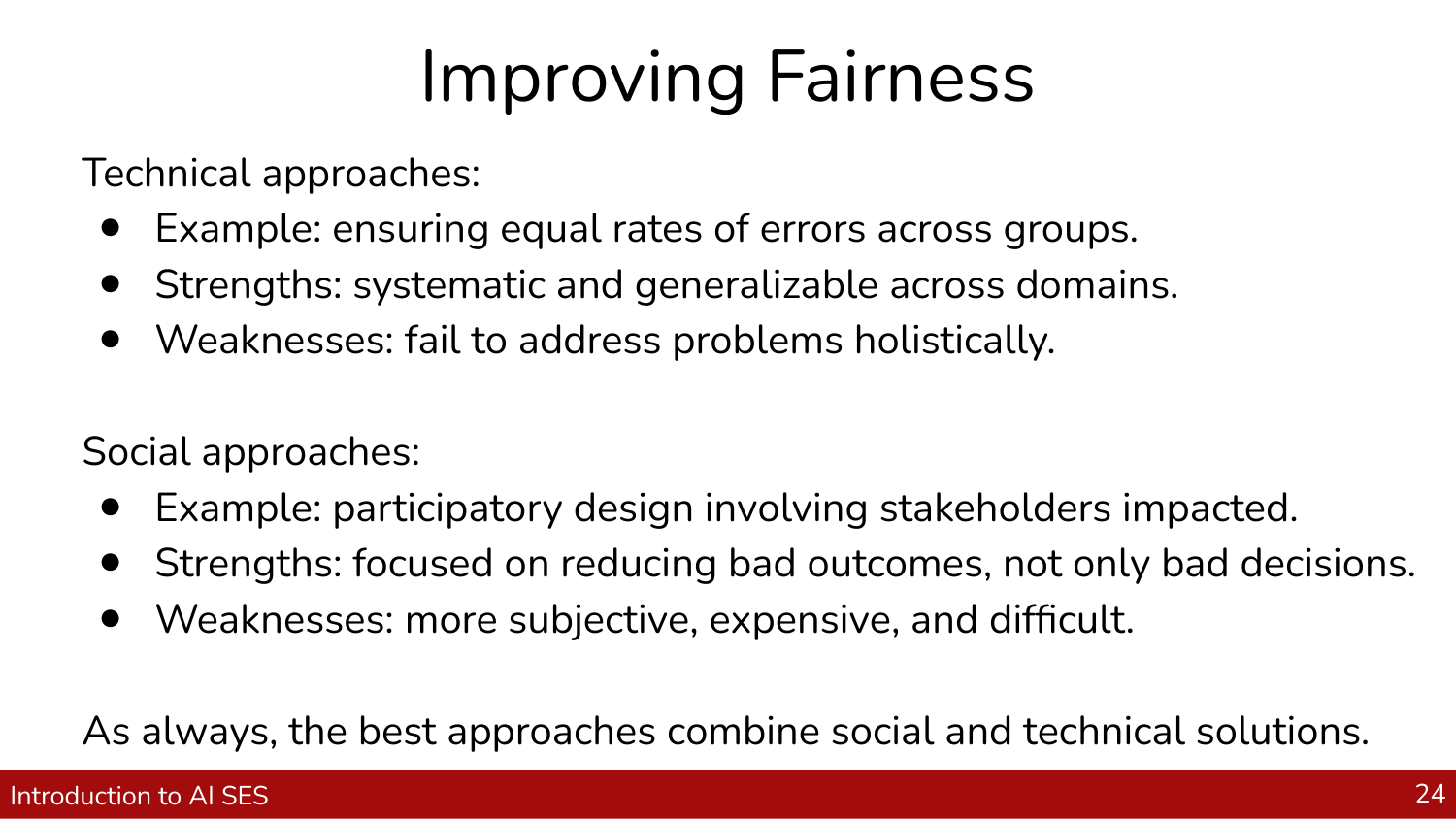

# Improving Fairness
Technical approaches:
Example: ensuring equal rates of errors across groups.
Strengths: systematic and generalizable across domains.
Weaknesses: fail to address problems holistically.

Social approaches:
Example: participatory design involving stakeholders impacted.
Strengths: focused on reducing bad outcomes, not only bad decisions.
Weaknesses: more subjective, expensive, and difficult.

As always, the best approaches combine social and technical solutions.
24
Introduction to AI SES